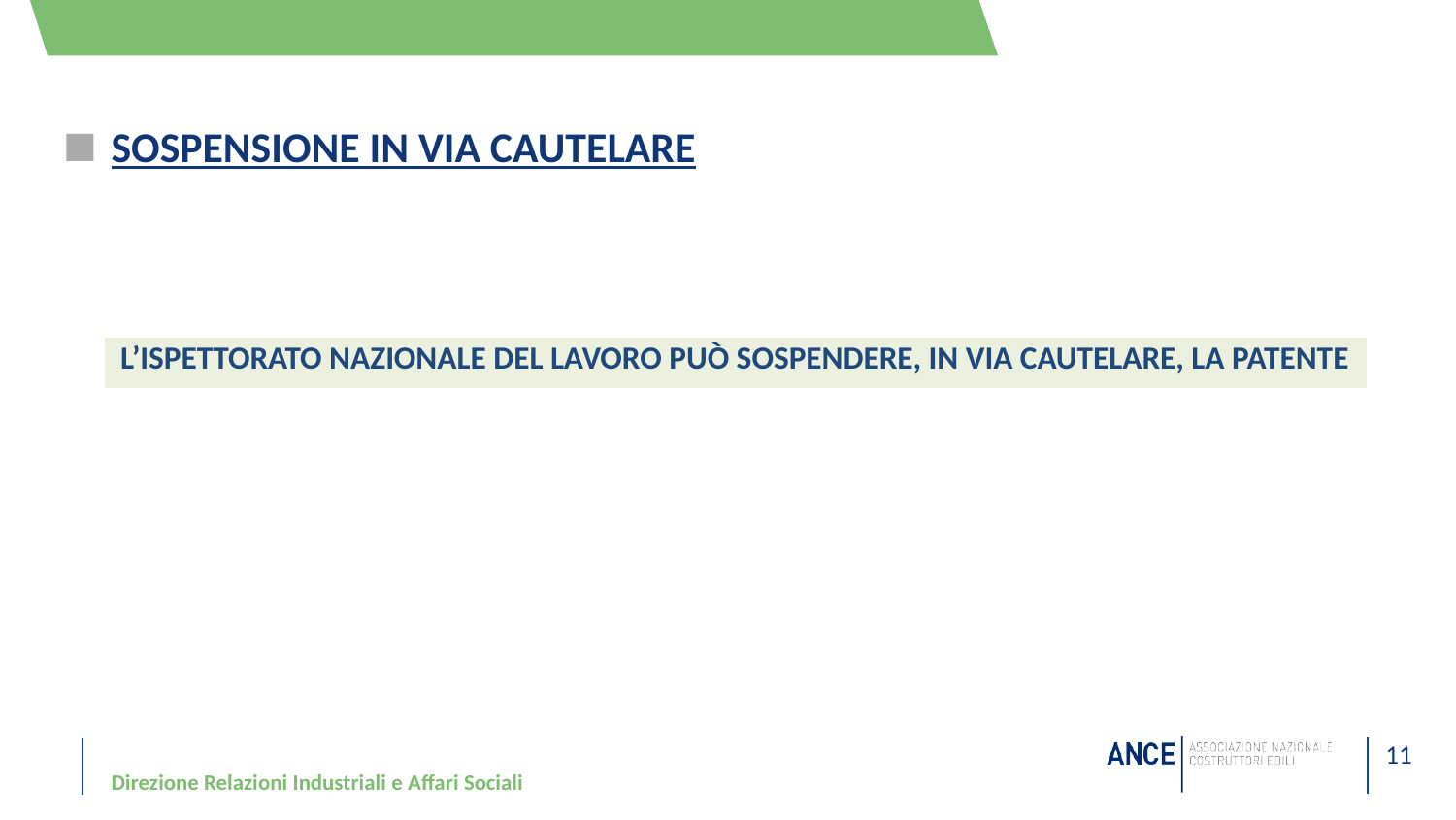

# SOSPENSIONE IN VIA CAUTELARE

| L’ISPETTORATO NAZIONALE DEL LAVORO PUÒ SOSPENDERE, IN VIA CAUTELARE, LA PATENTE |
| --- |

Direzione Relazioni Industriali e Affari Sociali
11